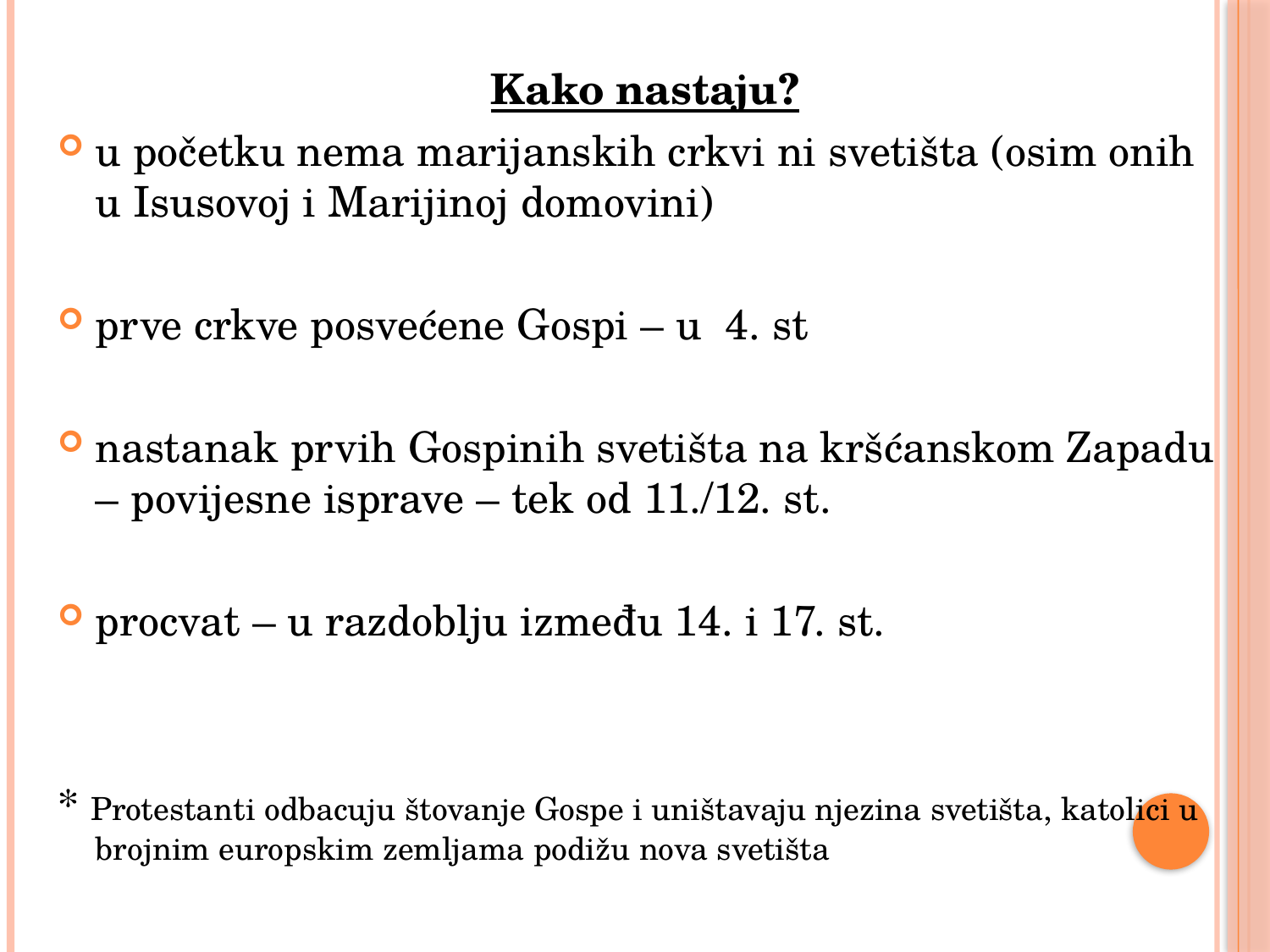

Kako nastaju?
u početku nema marijanskih crkvi ni svetišta (osim onih u Isusovoj i Marijinoj domovini)

prve crkve posvećene Gospi – u  4. st

nastanak prvih Gospinih svetišta na kršćanskom Zapadu – povijesne isprave – tek od 11./12. st.

procvat – u razdoblju između 14. i 17. st.

* Protestanti odbacuju štovanje Gospe i uništavaju njezina svetišta, katolici u brojnim europskim zemljama podižu nova svetišta